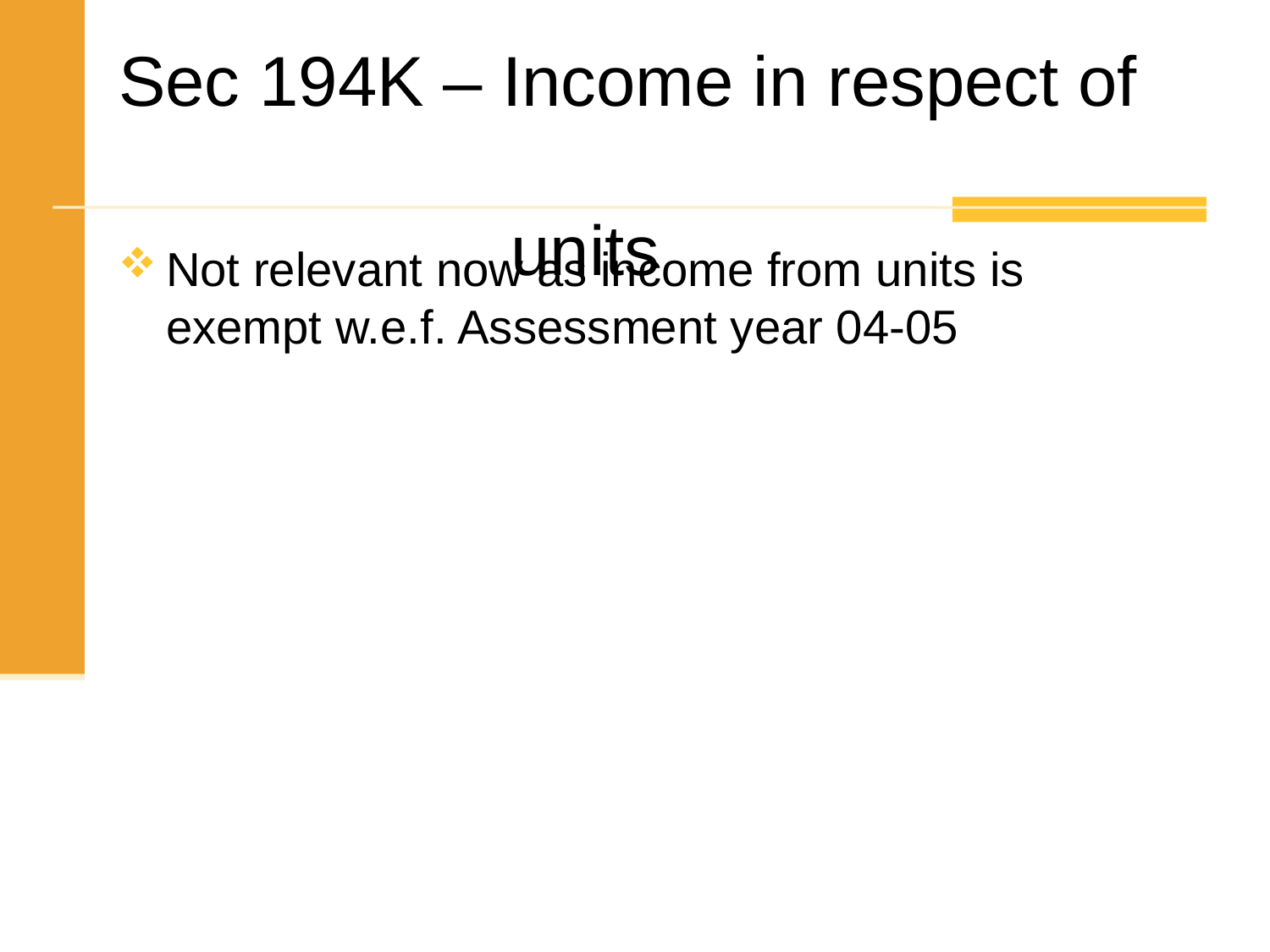

# Sec 194K – Income in respect of units
Not relevant now as income from units is exempt w.e.f. Assessment year 04-05